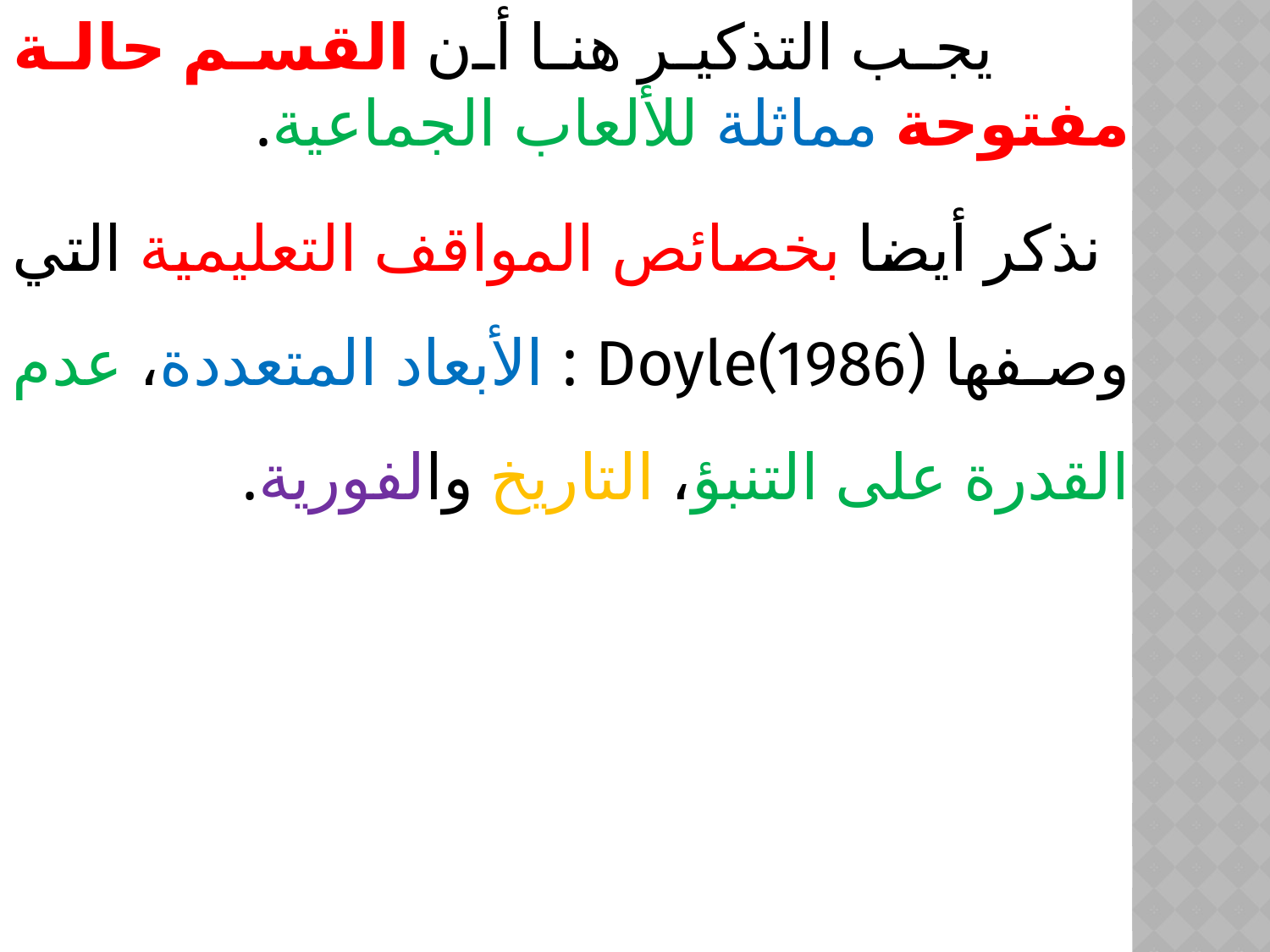

يجب التذكير هنا أن القسم حالة مفتوحة مماثلة للألعاب الجماعية.
    نذكر أيضا بخصائص المواقف التعليمية التي وصفها Doyle(1986) : الأبعاد المتعددة، عدم القدرة على التنبؤ، التاريخ والفورية.